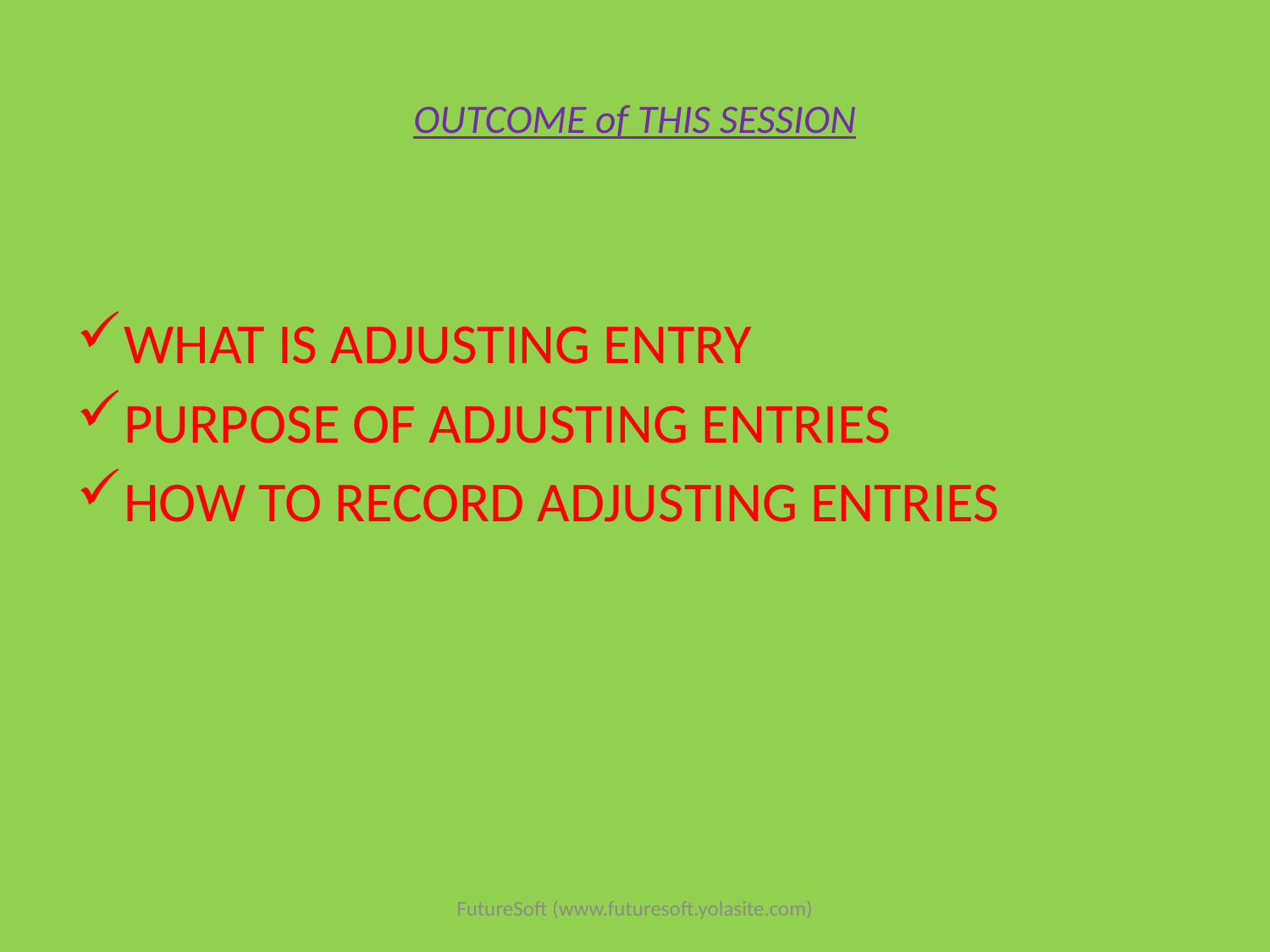

# OUTCOME of THIS SESSION

WHAT IS ADJUSTING ENTRY
PURPOSE OF ADJUSTING ENTRIES
HOW TO RECORD ADJUSTING ENTRIES
FutureSoft (www.futuresoft.yolasite.com)